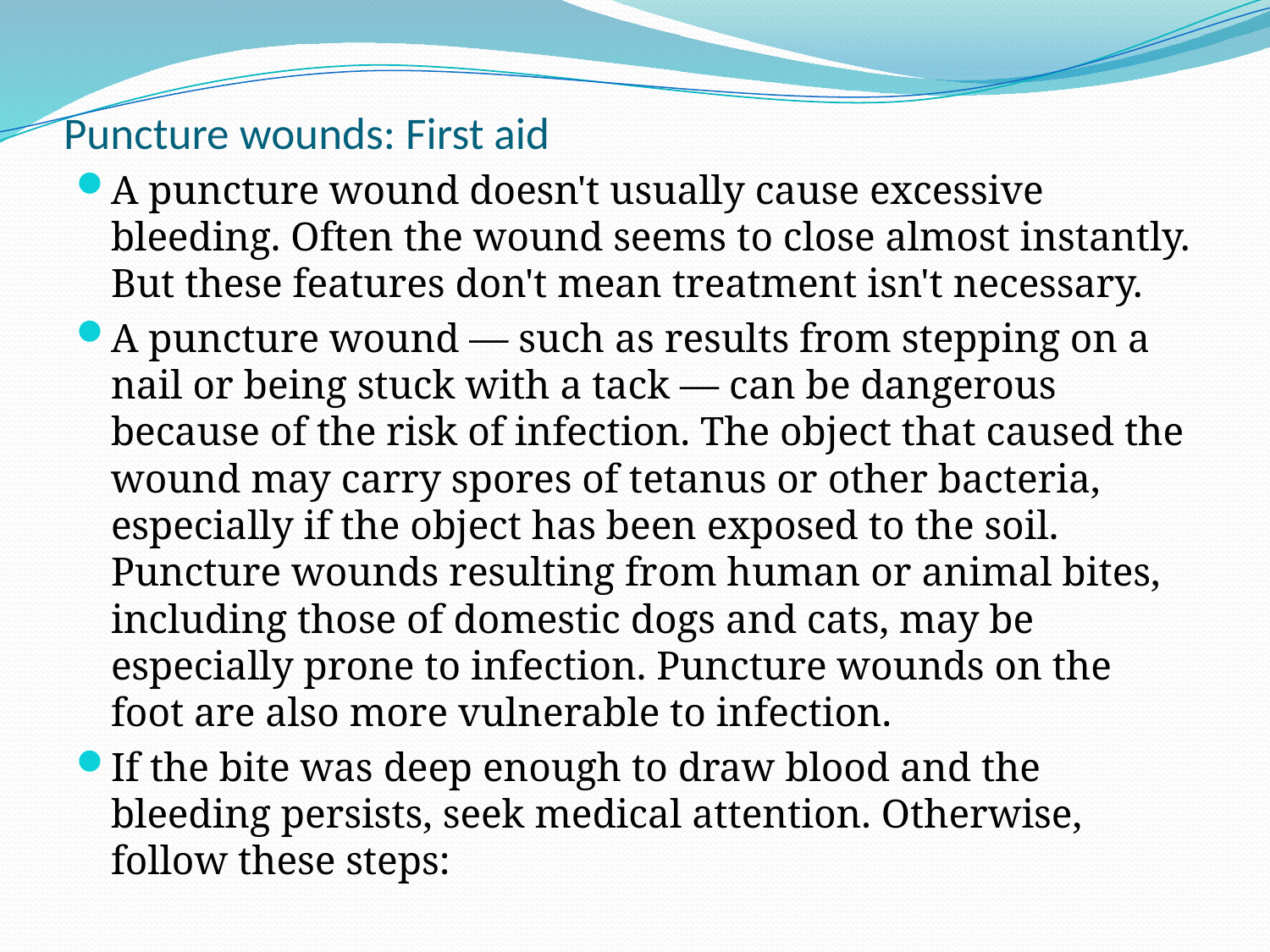

# Puncture wounds: First aid
A puncture wound doesn't usually cause excessive bleeding. Often the wound seems to close almost instantly. But these features don't mean treatment isn't necessary.
A puncture wound — such as results from stepping on a nail or being stuck with a tack — can be dangerous because of the risk of infection. The object that caused the wound may carry spores of tetanus or other bacteria, especially if the object has been exposed to the soil. Puncture wounds resulting from human or animal bites, including those of domestic dogs and cats, may be especially prone to infection. Puncture wounds on the foot are also more vulnerable to infection.
If the bite was deep enough to draw blood and the bleeding persists, seek medical attention. Otherwise, follow these steps: